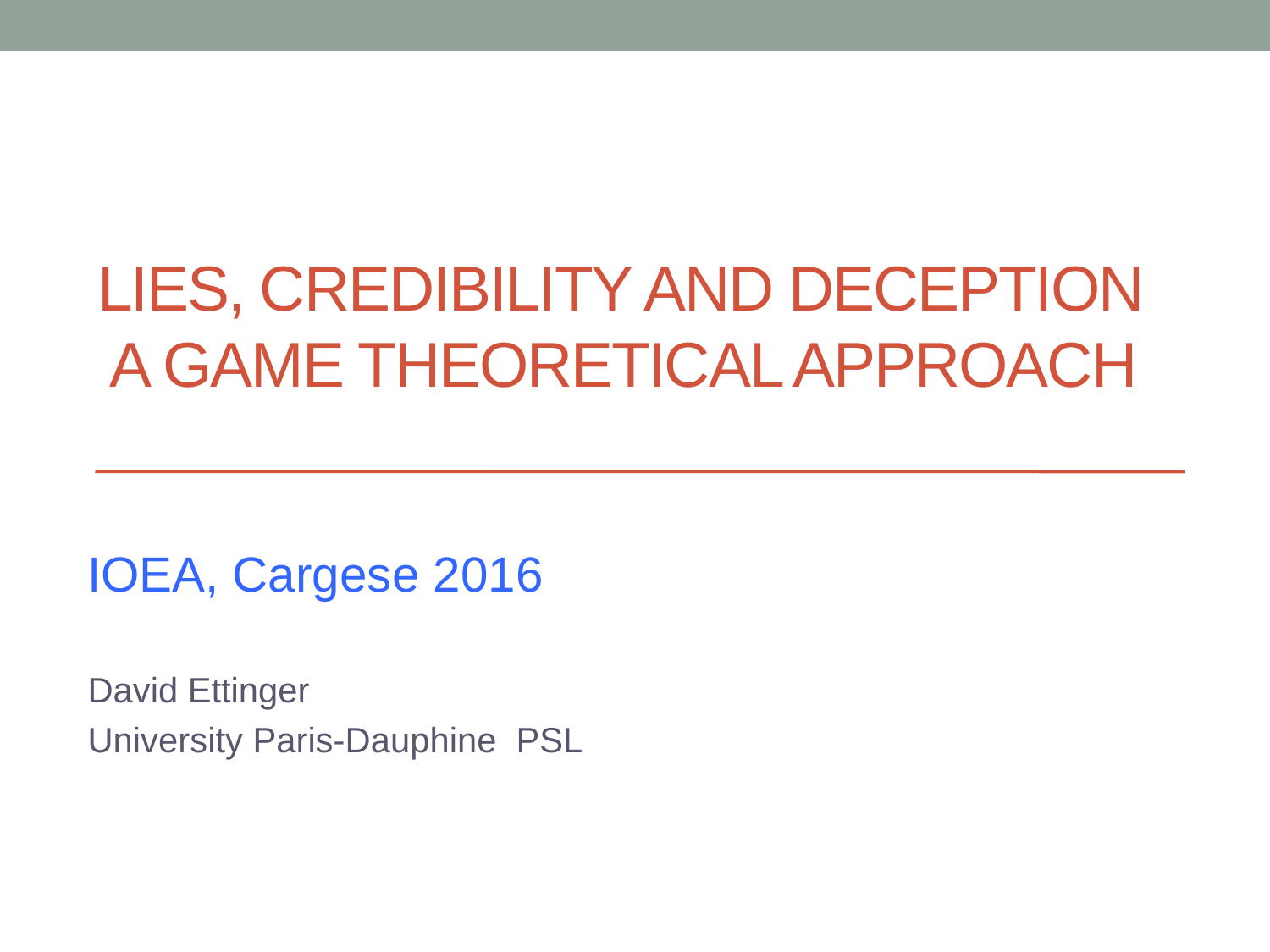

# Lies, Credibility and Deception A Game Theoretical Approach
IOEA, Cargese 2016

David Ettinger
University Paris-Dauphine  PSL